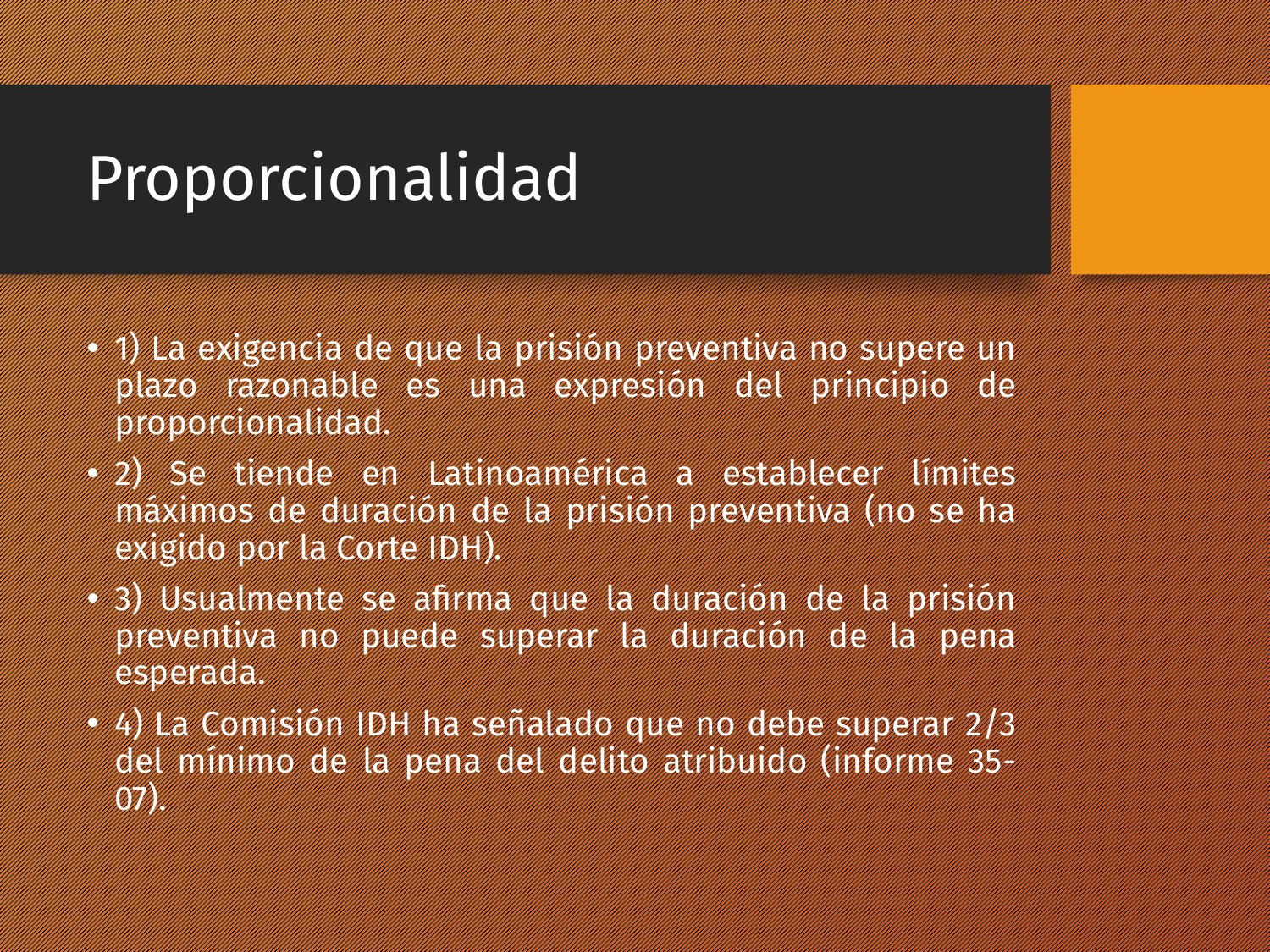

# Proporcionalidad
1) La exigencia de que la prisión preventiva no supere un plazo razonable es una expresión del principio de proporcionalidad.
2) Se tiende en Latinoamérica a establecer límites máximos de duración de la prisión preventiva (no se ha exigido por la Corte IDH).
3) Usualmente se afirma que la duración de la prisión preventiva no puede superar la duración de la pena esperada.
4) La Comisión IDH ha señalado que no debe superar 2/3 del mínimo de la pena del delito atribuido (informe 35-07).